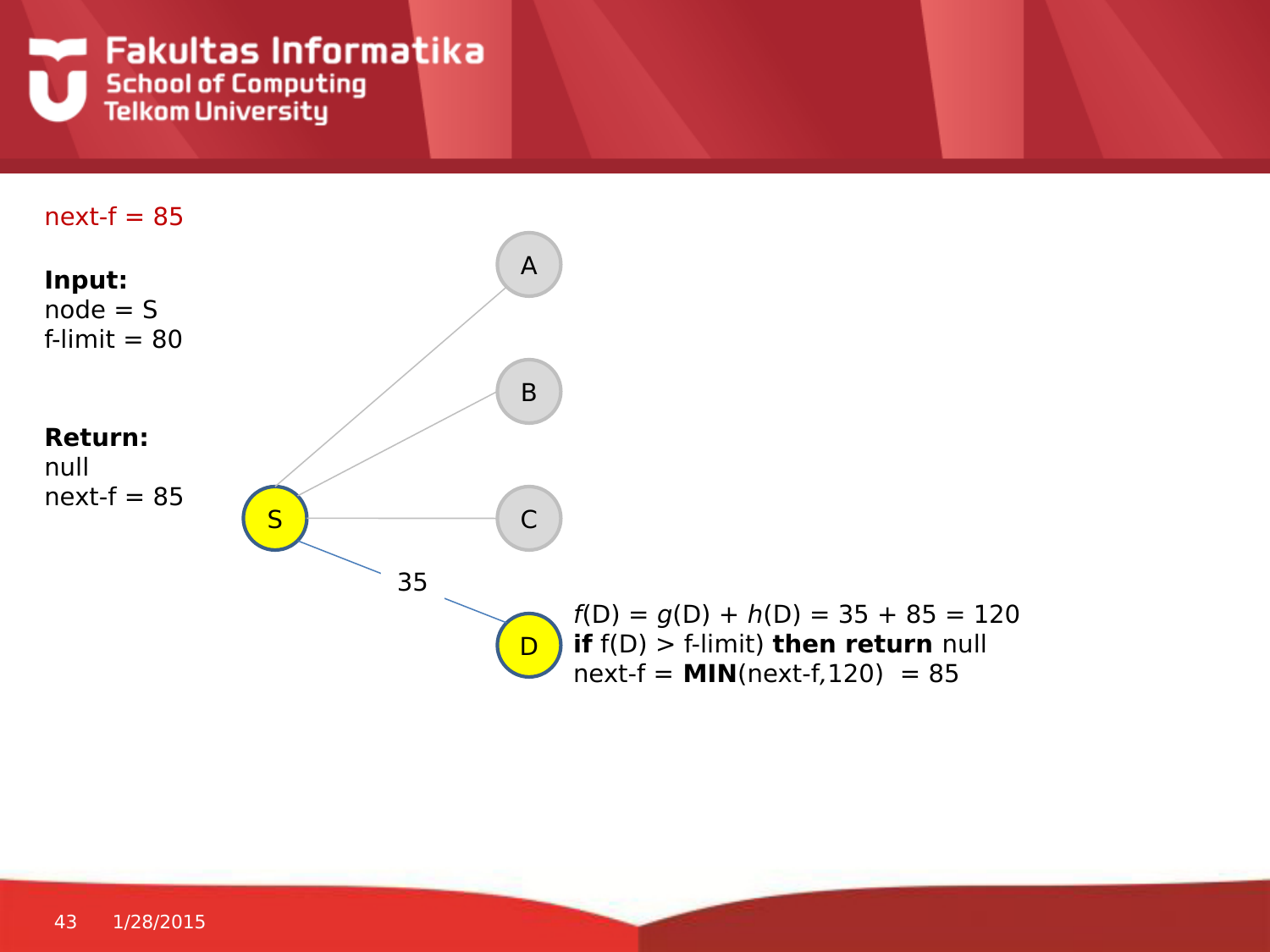

next-f = 85
A
Input:
node = S
f-limit = 80
B
Return:
null
next-f = 85
S
C
35
f(D) = g(D) + h(D) = 35 + 85 = 120
if f(D) > f-limit) then return null
next-f = MIN(next-f,120)  = 85
D
43
1/28/2015